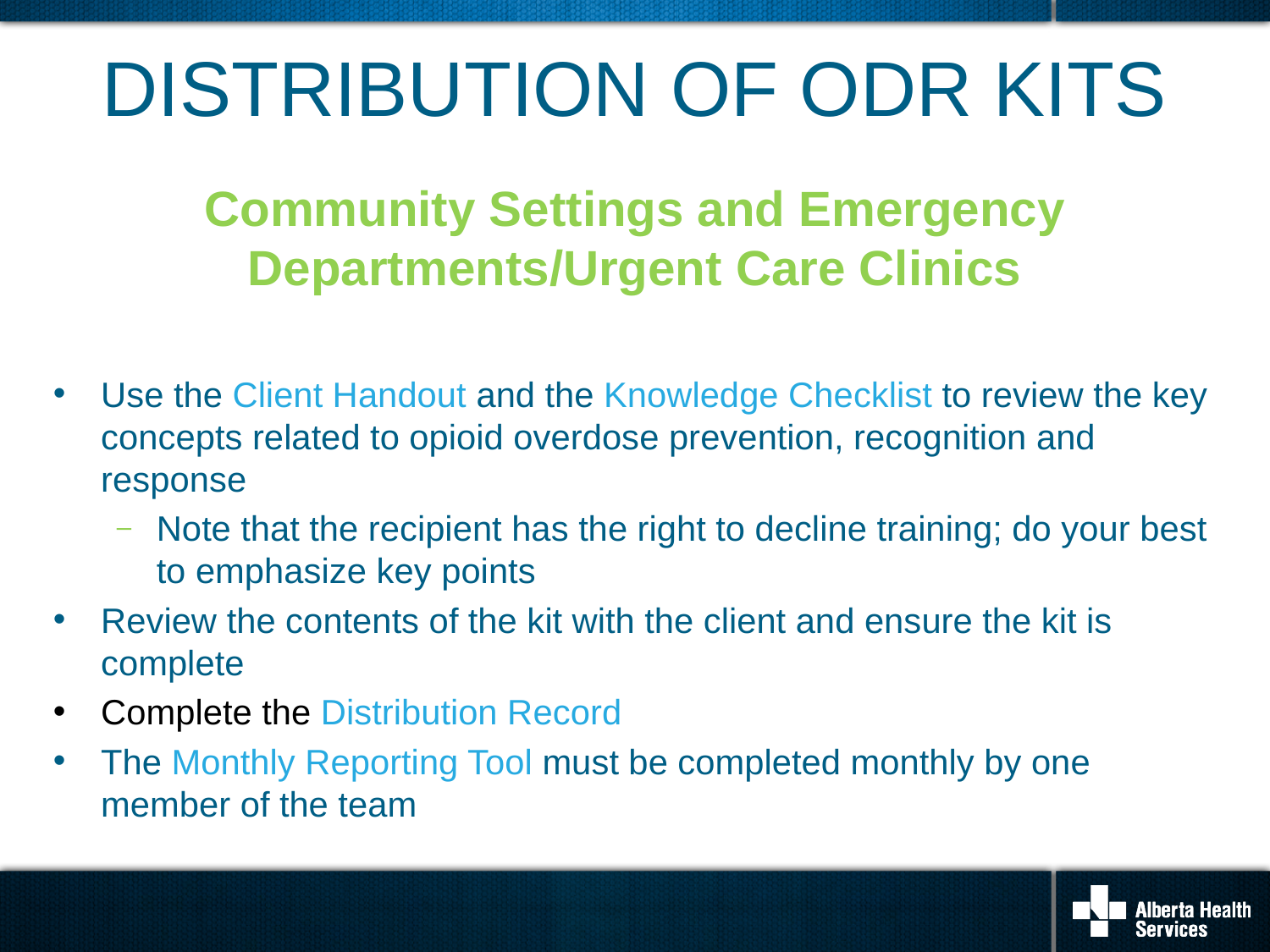

# DISTRIBUTION OF ODR KITS
Community Settings and Emergency Departments/Urgent Care Clinics

Use the Client Handout and the Knowledge Checklist to review the key concepts related to opioid overdose prevention, recognition and response
Note that the recipient has the right to decline training; do your best to emphasize key points
Review the contents of the kit with the client and ensure the kit is complete
Complete the Distribution Record
The Monthly Reporting Tool must be completed monthly by one member of the team